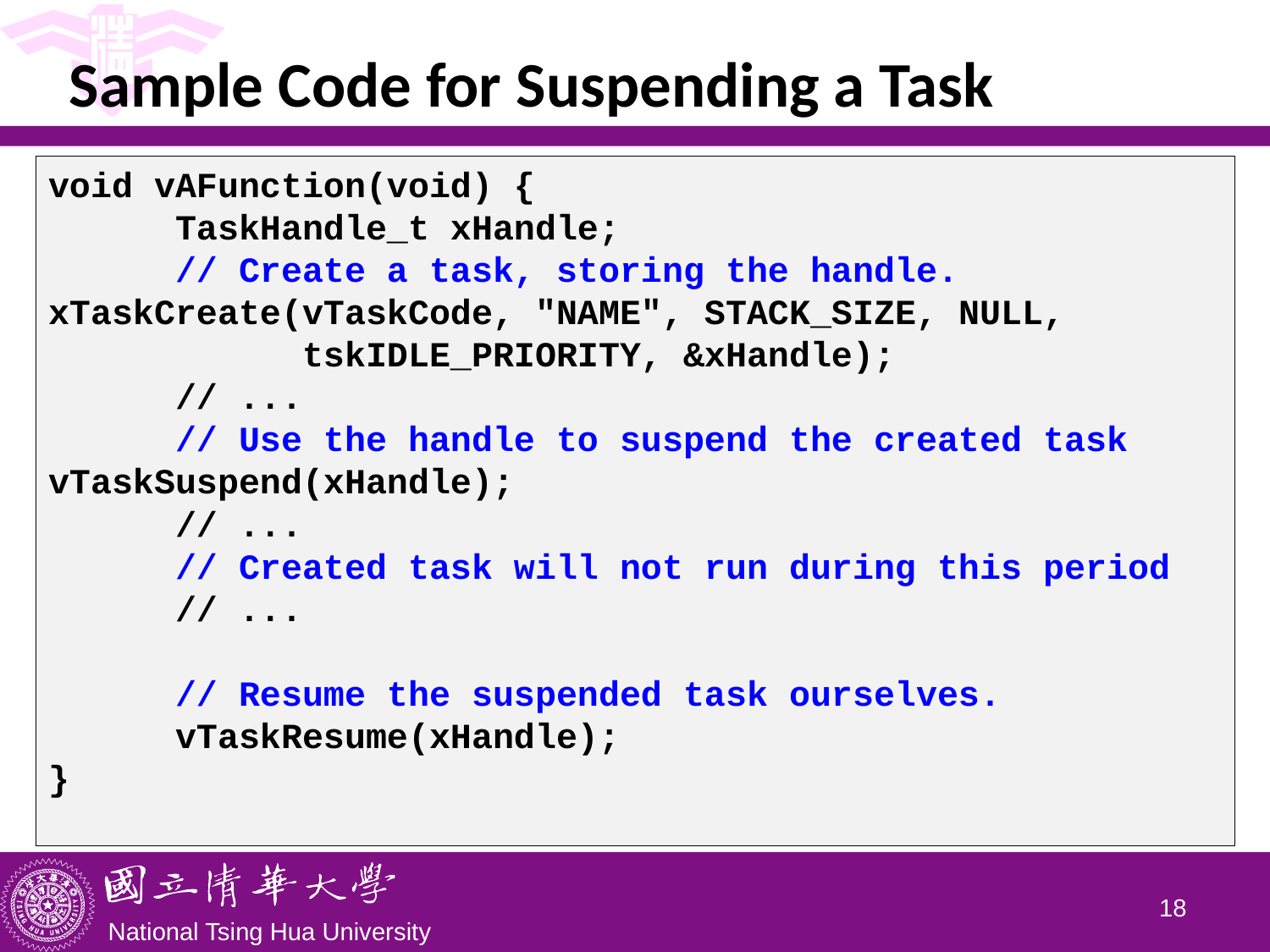

# Sample Code for Suspending a Task
void vAFunction(void) {
	TaskHandle_t xHandle;
	// Create a task, storing the handle. 	xTaskCreate(vTaskCode, "NAME", STACK_SIZE, NULL, 			tskIDLE_PRIORITY, &xHandle);
	// ...
	// Use the handle to suspend the created task 	vTaskSuspend(xHandle);
	// ...
	// Created task will not run during this period
	// ...

	// Resume the suspended task ourselves.
	vTaskResume(xHandle);
}

18